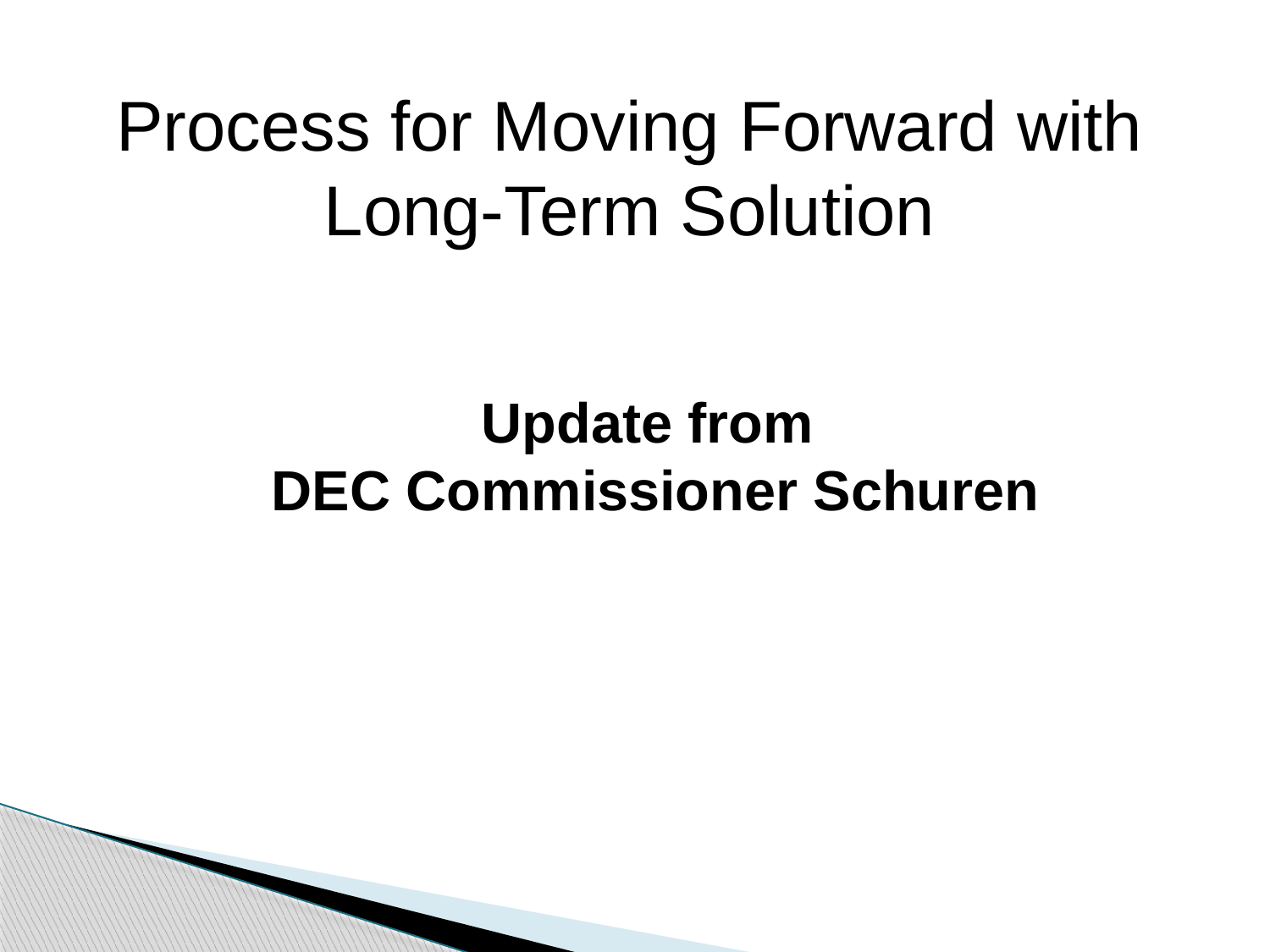

Process for Moving Forward with Long-Term Solution
Update from
DEC Commissioner Schuren